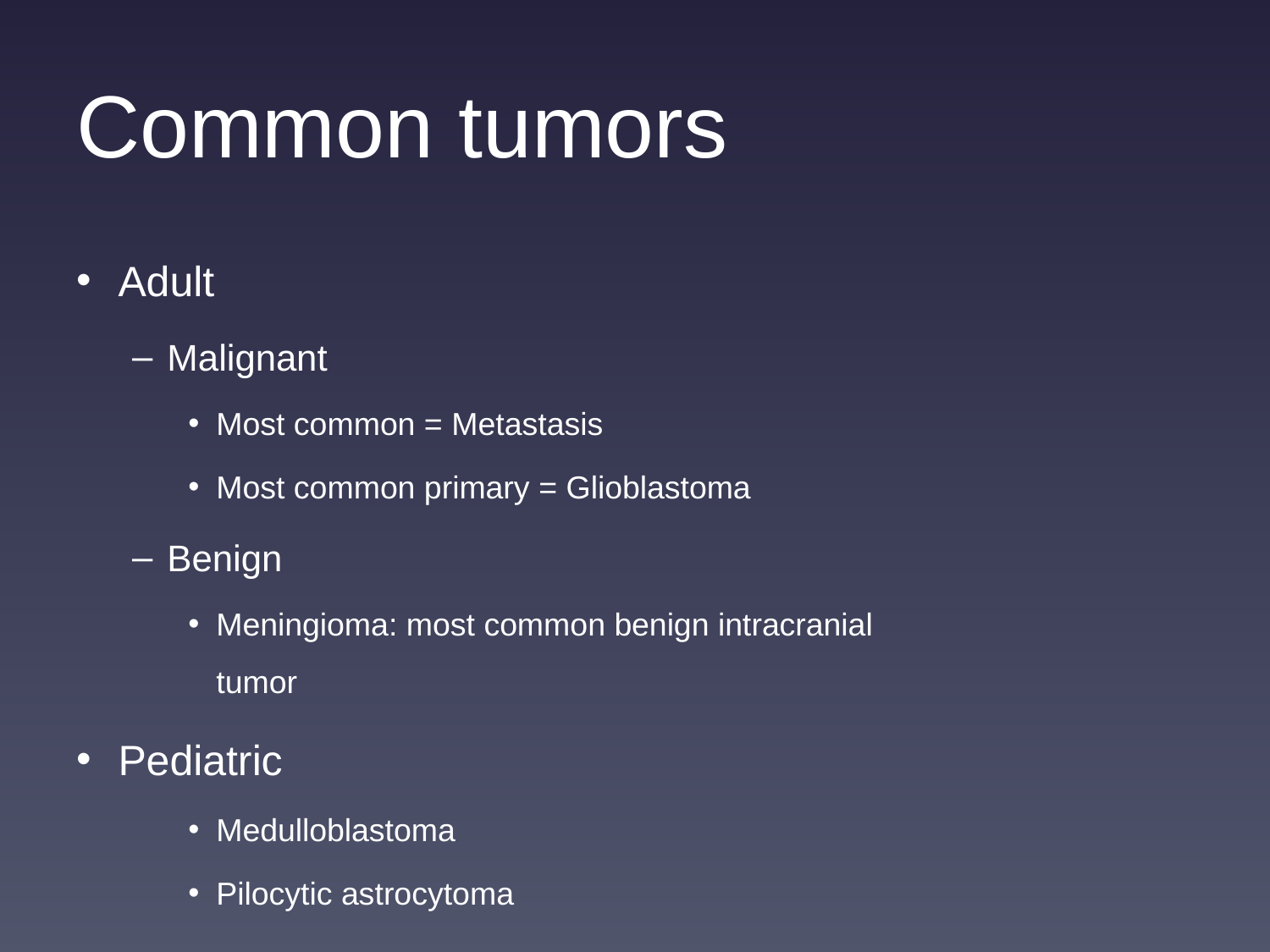

# Common tumors
Adult
Malignant
Most common = Metastasis
Most common primary = Glioblastoma
Benign
Meningioma: most common benign intracranial tumor
Pediatric
Medulloblastoma
Pilocytic astrocytoma